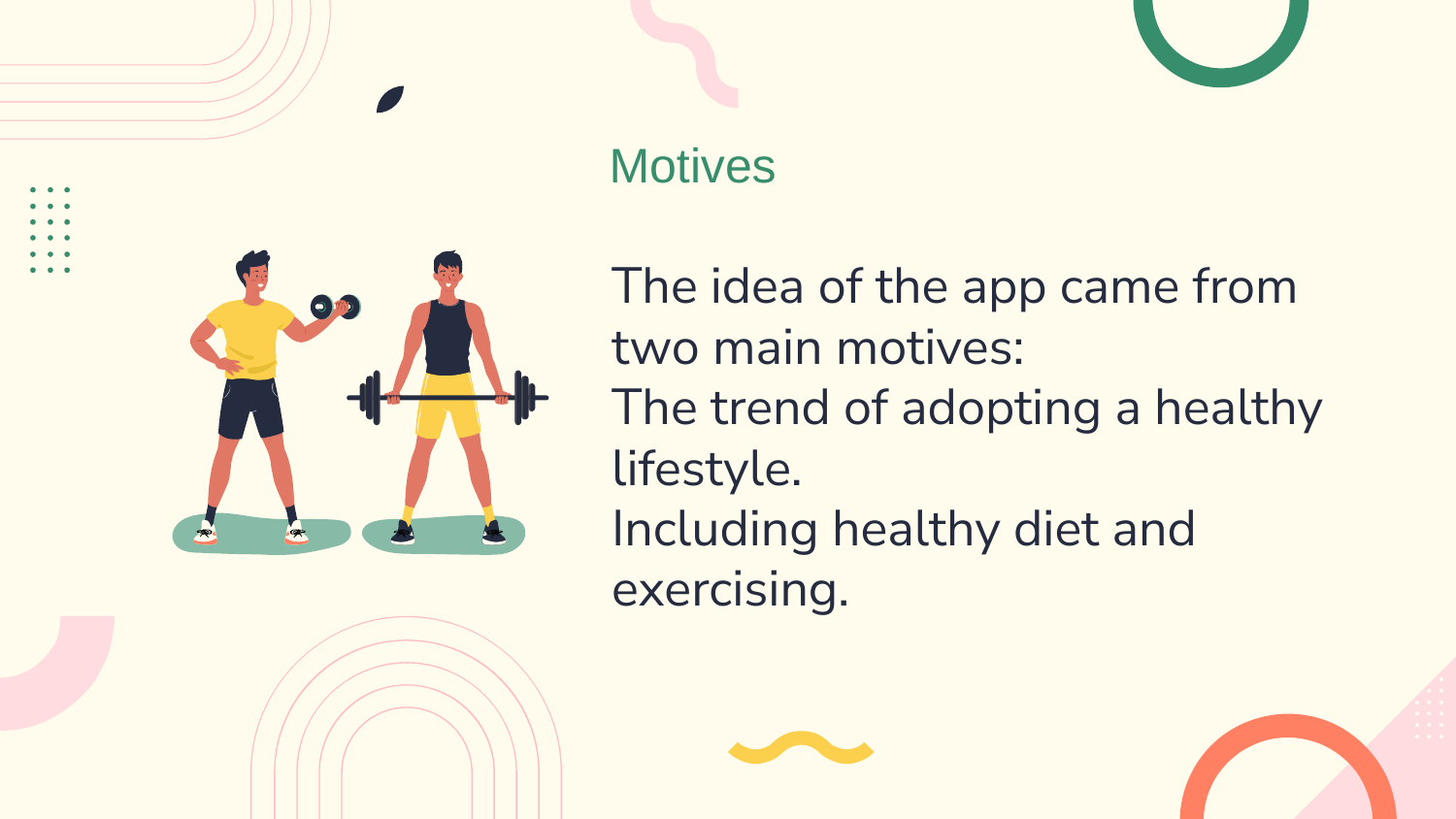

# Motives
The idea of the app came from two main motives:
The trend of adopting a healthy lifestyle.
Including healthy diet and exercising.